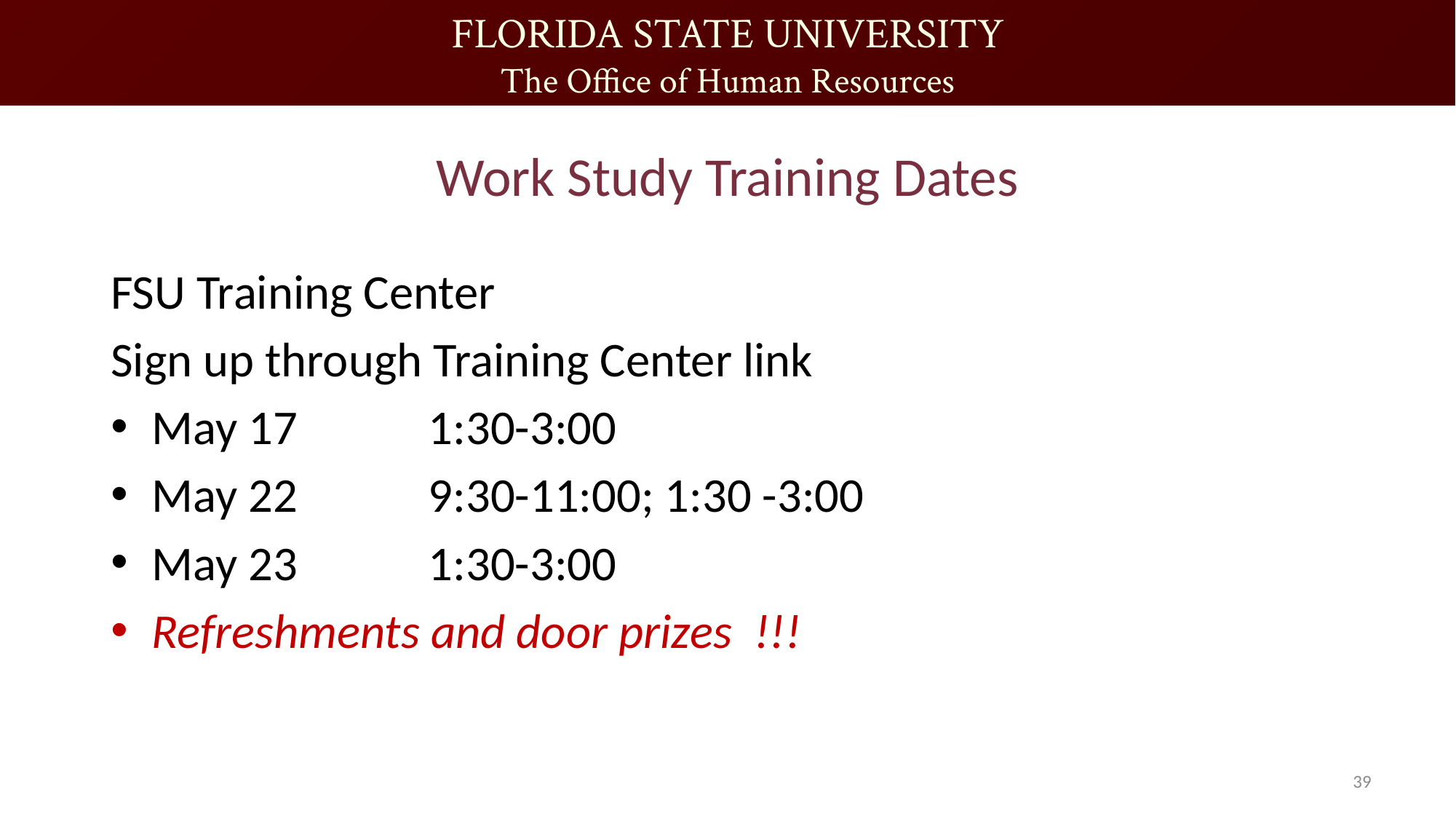

# Work Study Training Dates
FSU Training Center
Sign up through Training Center link
May 17            1:30-3:00
May 22            9:30-11:00; 1:30 -3:00
May 23            1:30-3:00
Refreshments and door prizes  !!!

39